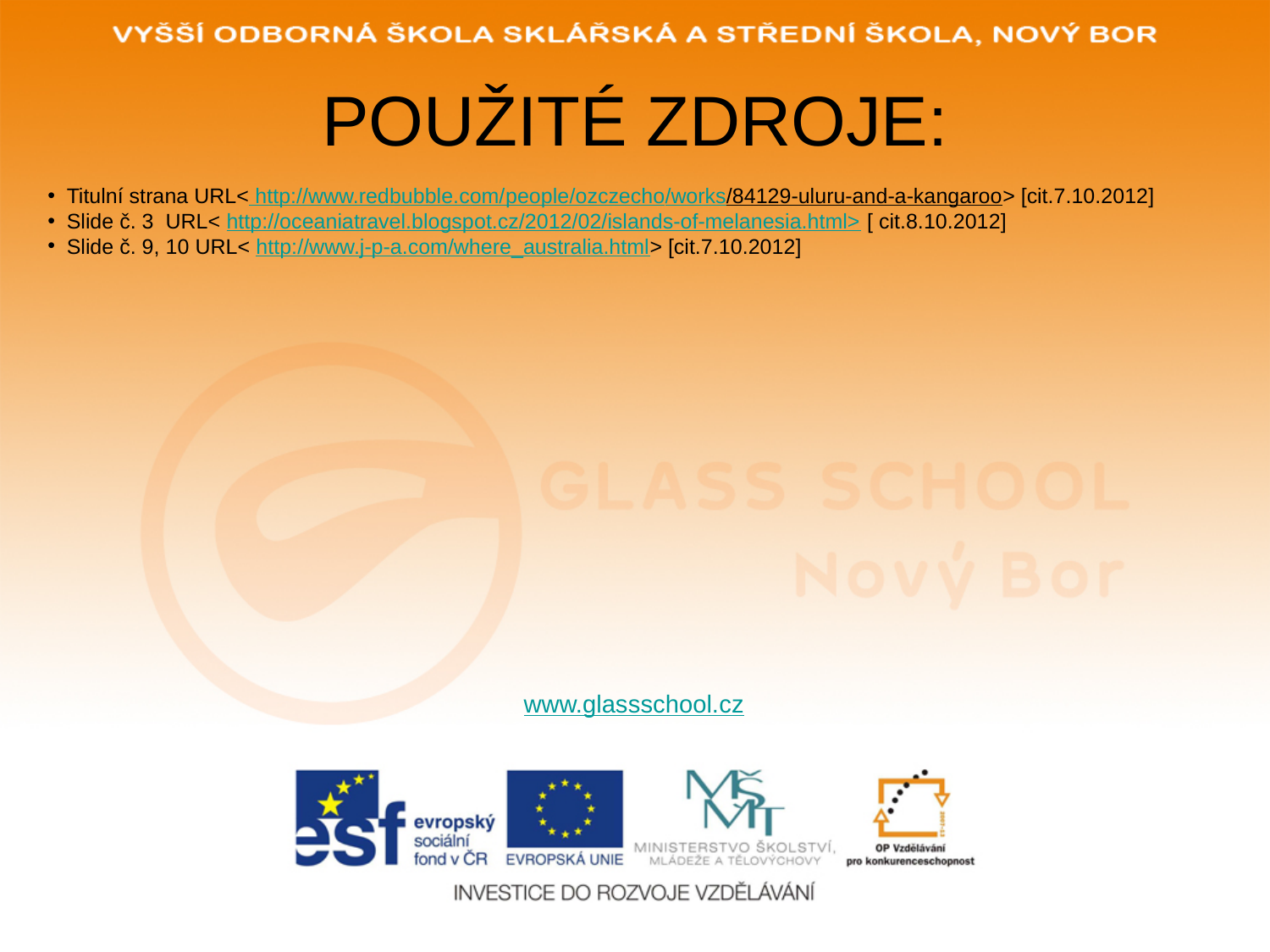

# POUŽITÉ ZDROJE:
 Titulní strana URL< http://www.redbubble.com/people/ozczecho/works/84129-uluru-and-a-kangaroo> [cit.7.10.2012]
 Slide č. 3  URL< http://oceaniatravel.blogspot.cz/2012/02/islands-of-melanesia.html> [ cit.8.10.2012]
 Slide č. 9, 10 URL< http://www.j-p-a.com/where_australia.html> [cit.7.10.2012]
www.glassschool.cz